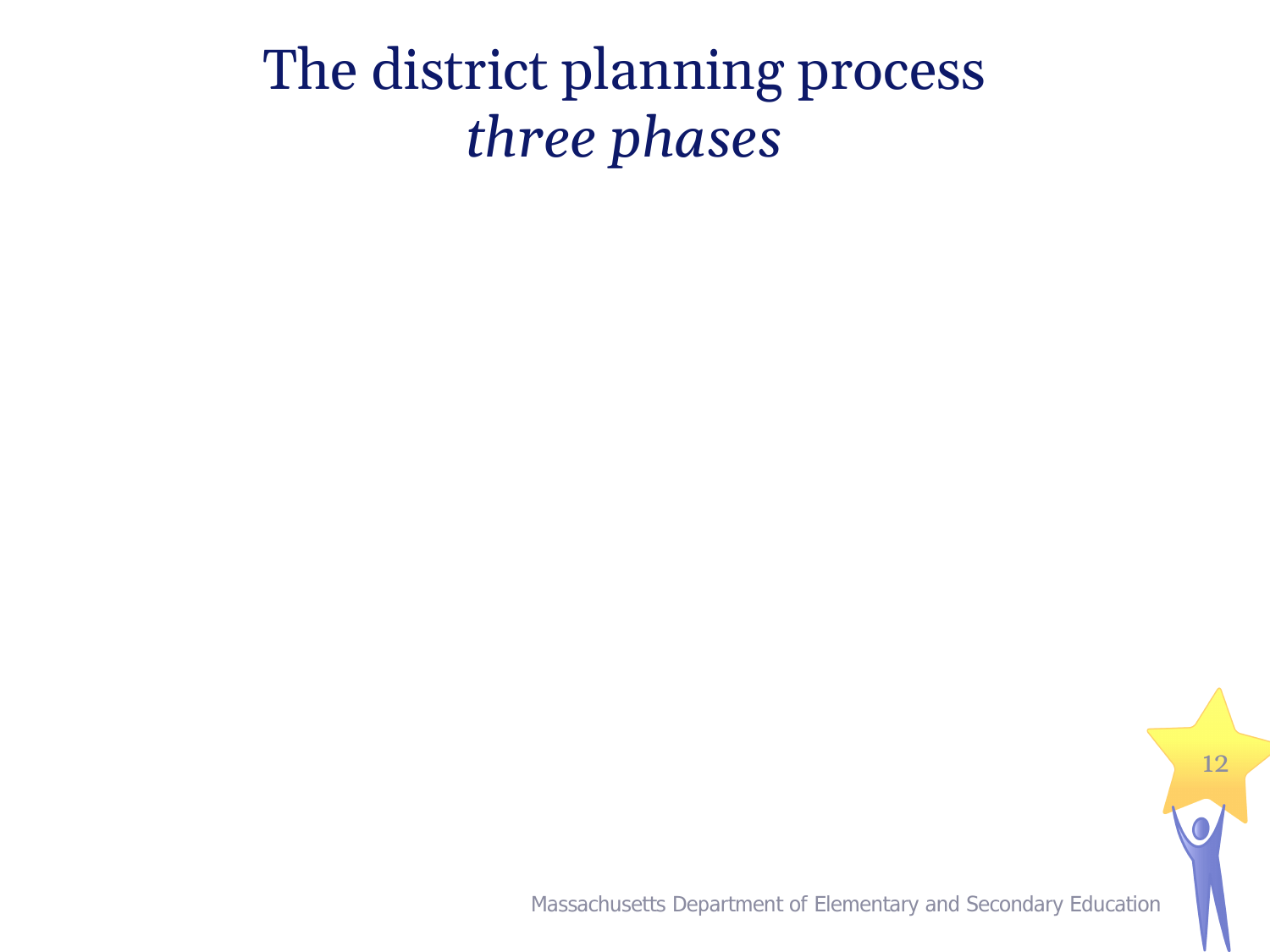

# The district planning process three phases

12
Massachusetts Department of Elementary and Secondary Education